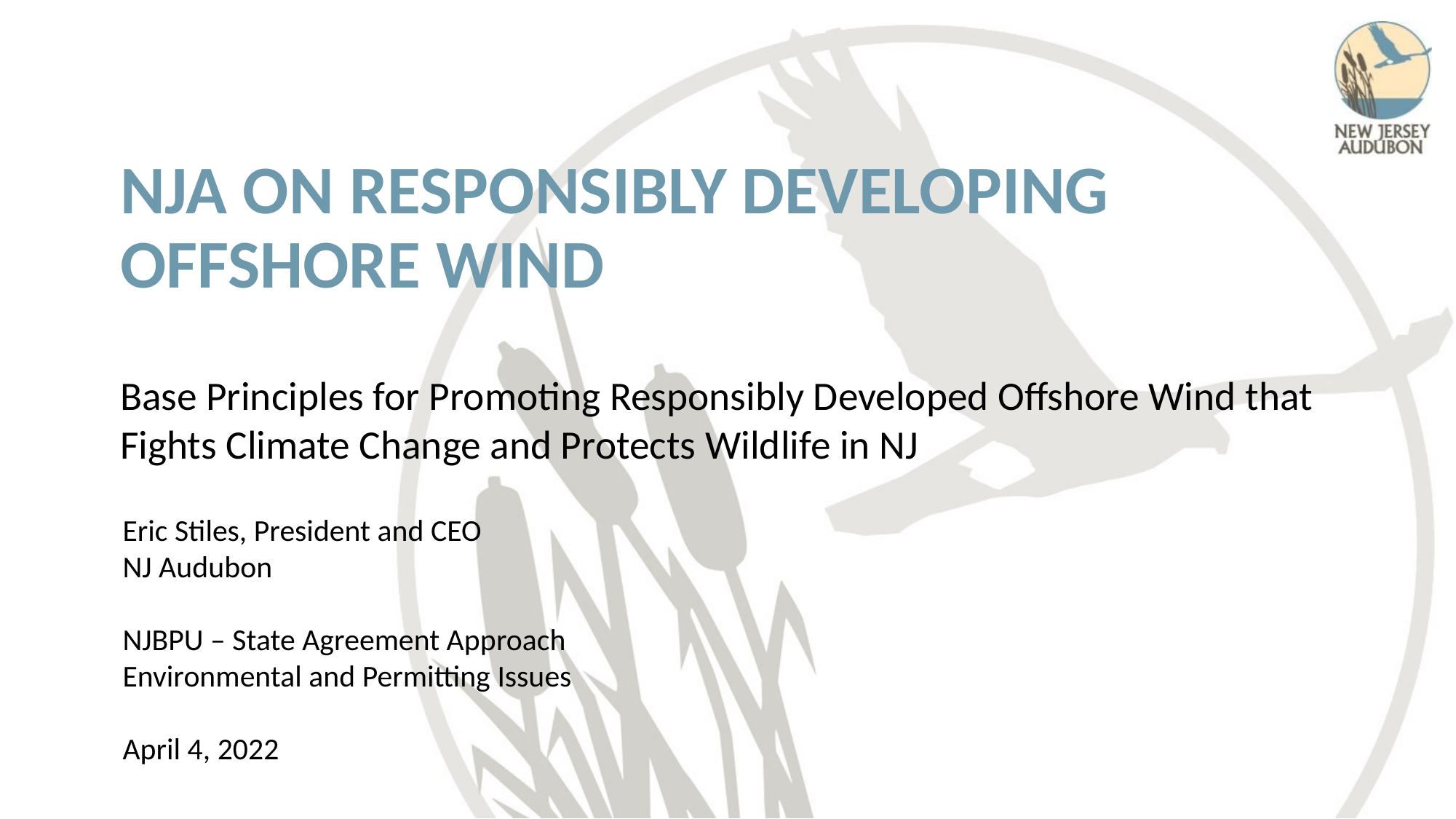

# NJA On Responsibly Developing Offshore wind
Base Principles for Promoting Responsibly Developed Offshore Wind that Fights Climate Change and Protects Wildlife in NJ
Eric Stiles, President and CEO
NJ Audubon

NJBPU – State Agreement Approach
Environmental and Permitting Issues

April 4, 2022